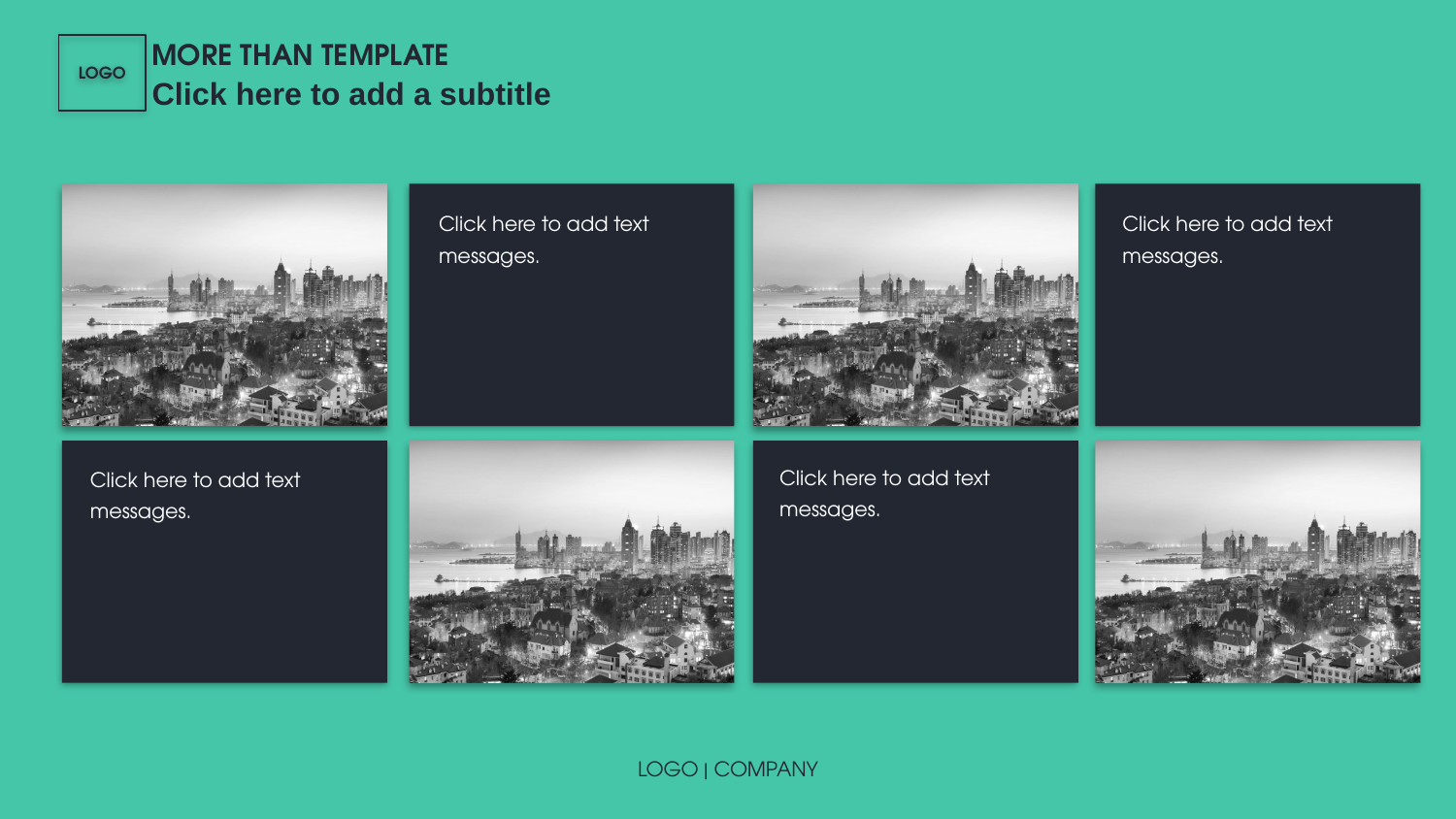

MORE THAN TEMPLATE
Click here to add a subtitle
LOGO

Click here to add text messages.
Click here to add text messages.

Click here to add text messages.
Click here to add text messages.
LOGO | COMPANY